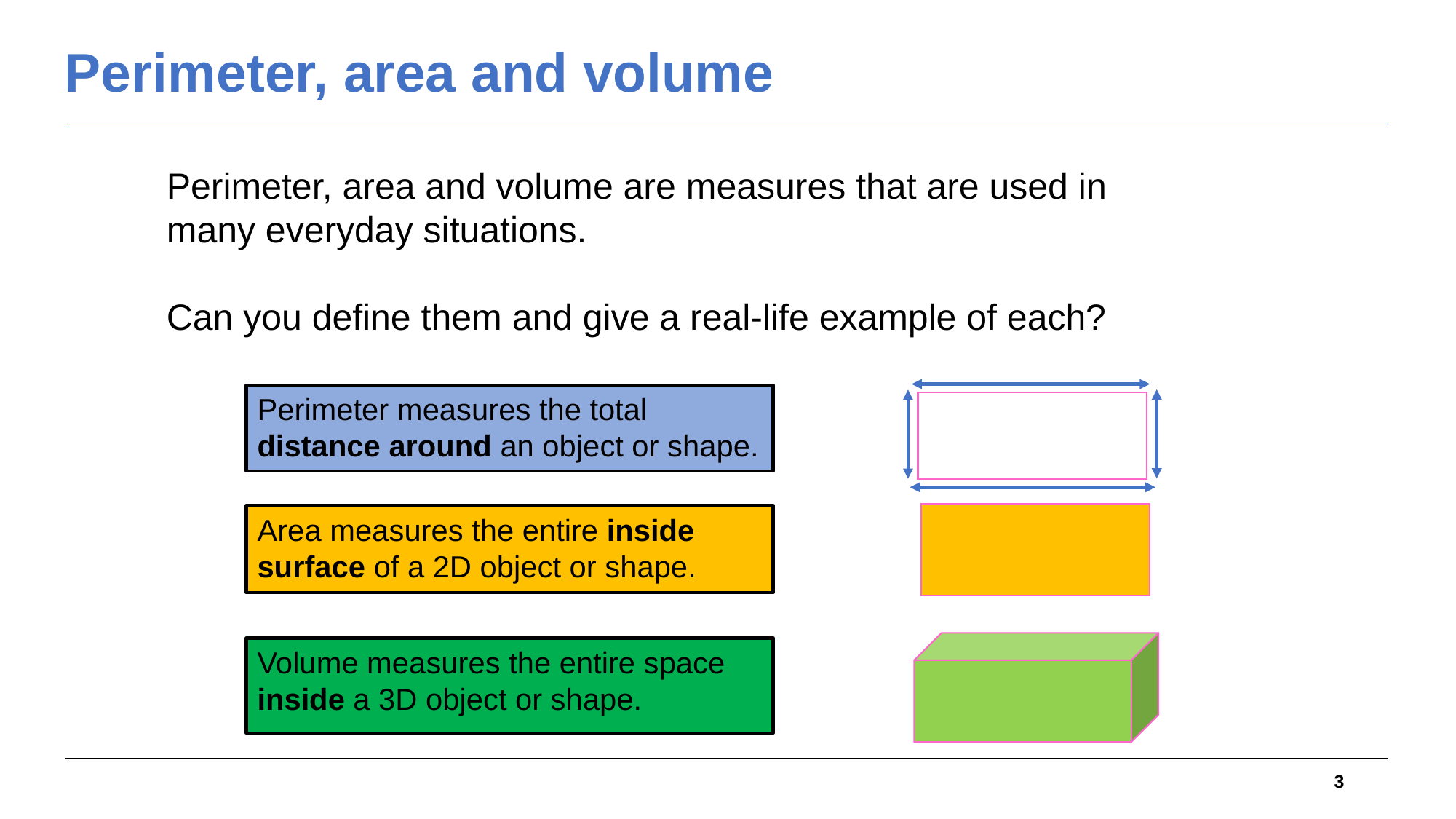

# Perimeter, area and volume
Perimeter, area and volume are measures that are used in many everyday situations.

Can you define them and give a real-life example of each?

Perimeter measures the total distance around an object or shape.

Area measures the entire inside surface of a 2D object or shape.

Volume measures the entire space inside a 3D object or shape.
3